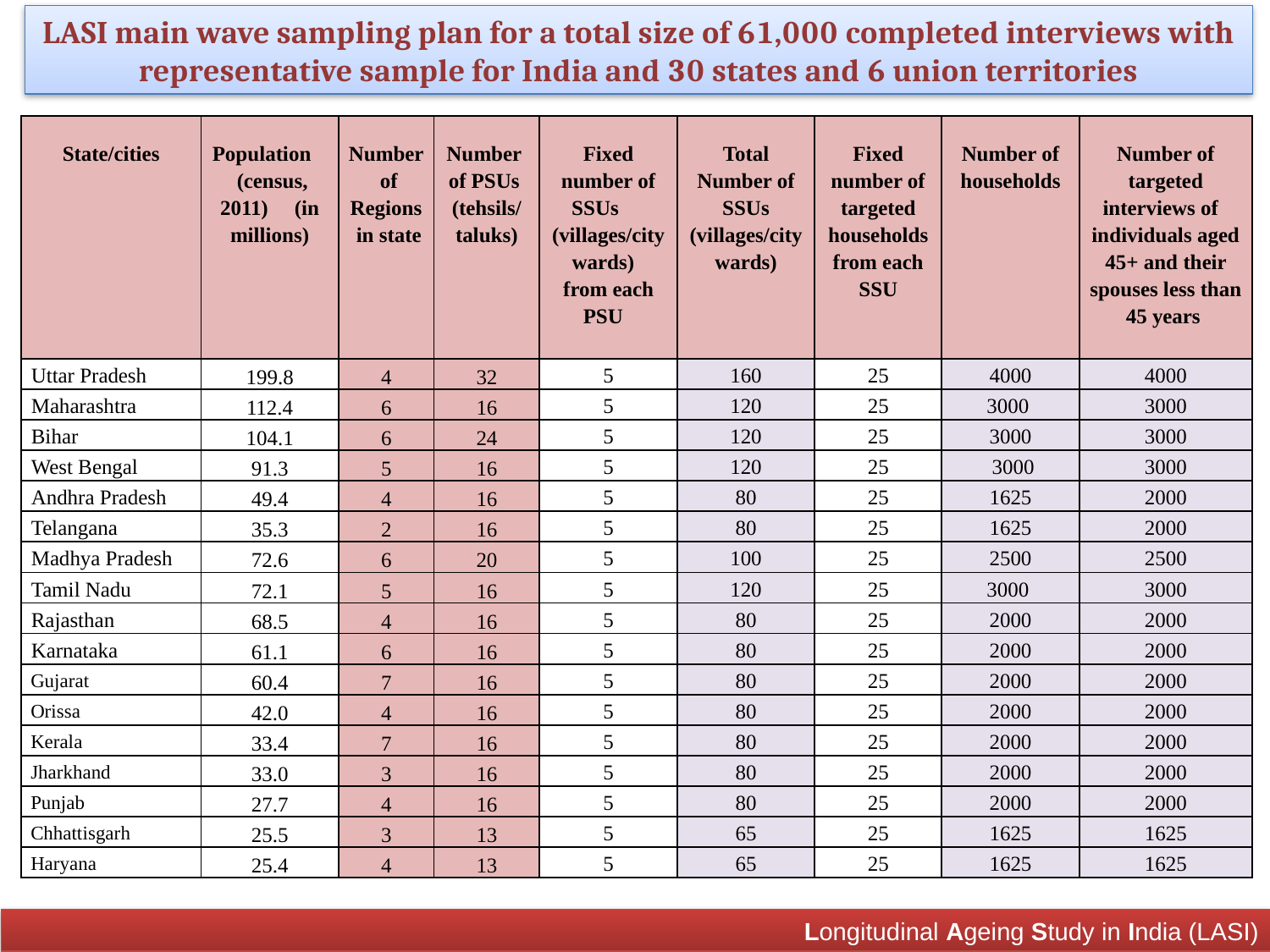

LASI main wave sampling plan for a total size of 61,000 completed interviews with representative sample for India and 30 states and 6 union territories
| State/cities | Population (census, 2011) (in millions) | Number of Regions in state | Number of PSUs (tehsils/ taluks) | Fixed number of SSUs (villages/city wards) from each PSU | Total Number of SSUs (villages/city wards) | Fixed number of targeted households from each SSU | Number of households | Number of targeted interviews of individuals aged 45+ and their spouses less than 45 years |
| --- | --- | --- | --- | --- | --- | --- | --- | --- |
| Uttar Pradesh | 199.8 | 4 | 32 | 5 | 160 | 25 | 4000 | 4000 |
| Maharashtra | 112.4 | 6 | 16 | 5 | 120 | 25 | 3000 | 3000 |
| Bihar | 104.1 | 6 | 24 | 5 | 120 | 25 | 3000 | 3000 |
| West Bengal | 91.3 | 5 | 16 | 5 | 120 | 25 | 3000 | 3000 |
| Andhra Pradesh | 49.4 | 4 | 16 | 5 | 80 | 25 | 1625 | 2000 |
| Telangana | 35.3 | 2 | 16 | 5 | 80 | 25 | 1625 | 2000 |
| Madhya Pradesh | 72.6 | 6 | 20 | 5 | 100 | 25 | 2500 | 2500 |
| Tamil Nadu | 72.1 | 5 | 16 | 5 | 120 | 25 | 3000 | 3000 |
| Rajasthan | 68.5 | 4 | 16 | 5 | 80 | 25 | 2000 | 2000 |
| Karnataka | 61.1 | 6 | 16 | 5 | 80 | 25 | 2000 | 2000 |
| Gujarat | 60.4 | 7 | 16 | 5 | 80 | 25 | 2000 | 2000 |
| Orissa | 42.0 | 4 | 16 | 5 | 80 | 25 | 2000 | 2000 |
| Kerala | 33.4 | 7 | 16 | 5 | 80 | 25 | 2000 | 2000 |
| Jharkhand | 33.0 | 3 | 16 | 5 | 80 | 25 | 2000 | 2000 |
| Punjab | 27.7 | 4 | 16 | 5 | 80 | 25 | 2000 | 2000 |
| Chhattisgarh | 25.5 | 3 | 13 | 5 | 65 | 25 | 1625 | 1625 |
| Haryana | 25.4 | 4 | 13 | 5 | 65 | 25 | 1625 | 1625 |
Longitudinal Ageing Study in India (LASI)
Cont…